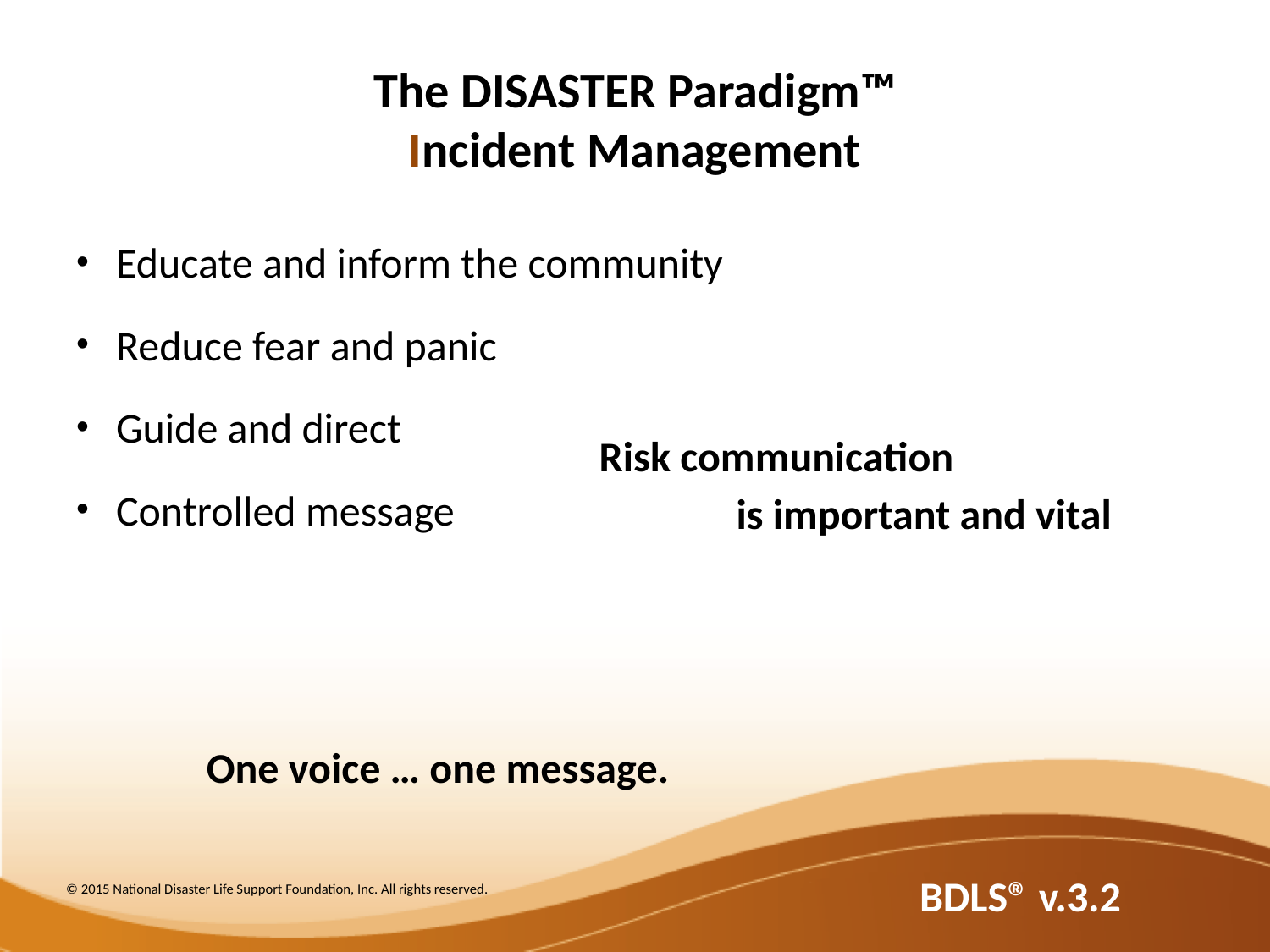

# The DISASTER Paradigm™ Incident Management
Educate and inform the community
Reduce fear and panic
Guide and direct
Controlled message

Risk communication                                is important and vital
One voice … one message.